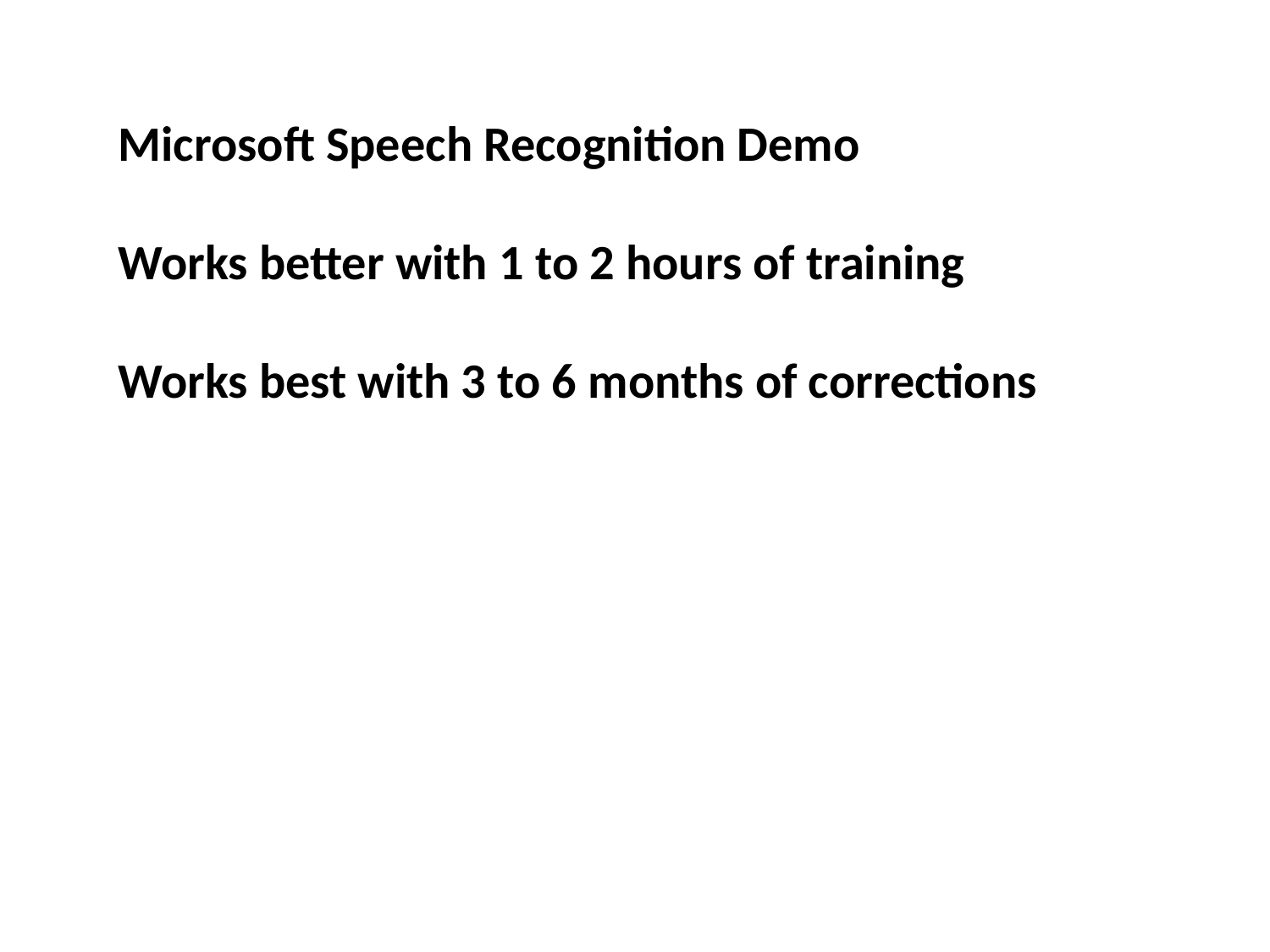

Microsoft Speech Recognition Demo

Works better with 1 to 2 hours of training

Works best with 3 to 6 months of corrections